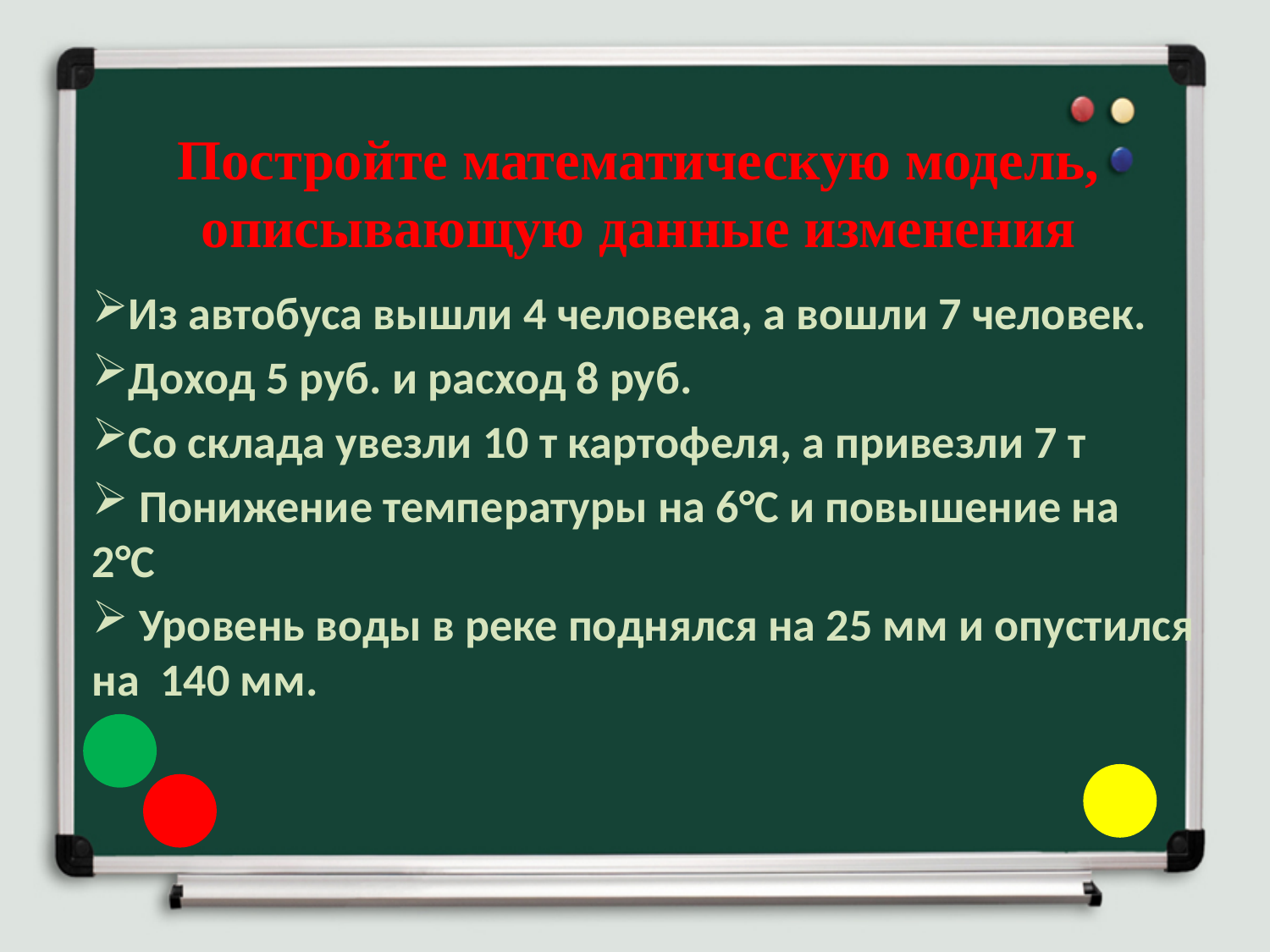

# Постройте математическую модель, описывающую данные изменения
Из автобуса вышли 4 человека, а вошли 7 человек.
Доход 5 руб. и расход 8 руб.
Со склада увезли 10 т картофеля, а привезли 7 т
 Понижение температуры на 6°С и повышение на       2°С
 Уровень воды в реке поднялся на 25 мм и опустился на  140 мм.